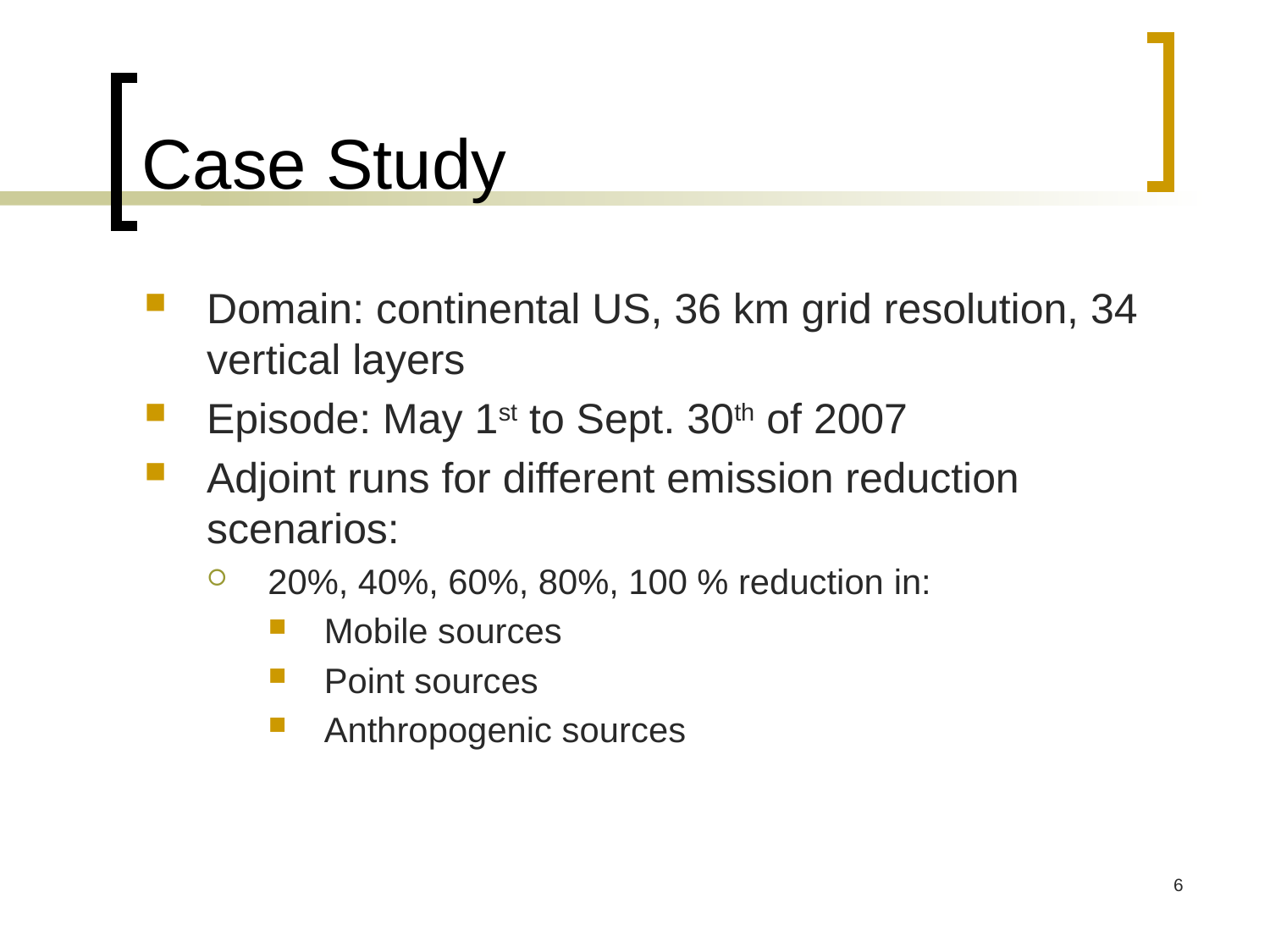

# Case Study

Domain: continental US, 36 km grid resolution, 34 vertical layers
Episode: May 1st to Sept. 30th of 2007
Adjoint runs for different emission reduction scenarios:
20%, 40%, 60%, 80%, 100 % reduction in:
Mobile sources
Point sources
Anthropogenic sources

6